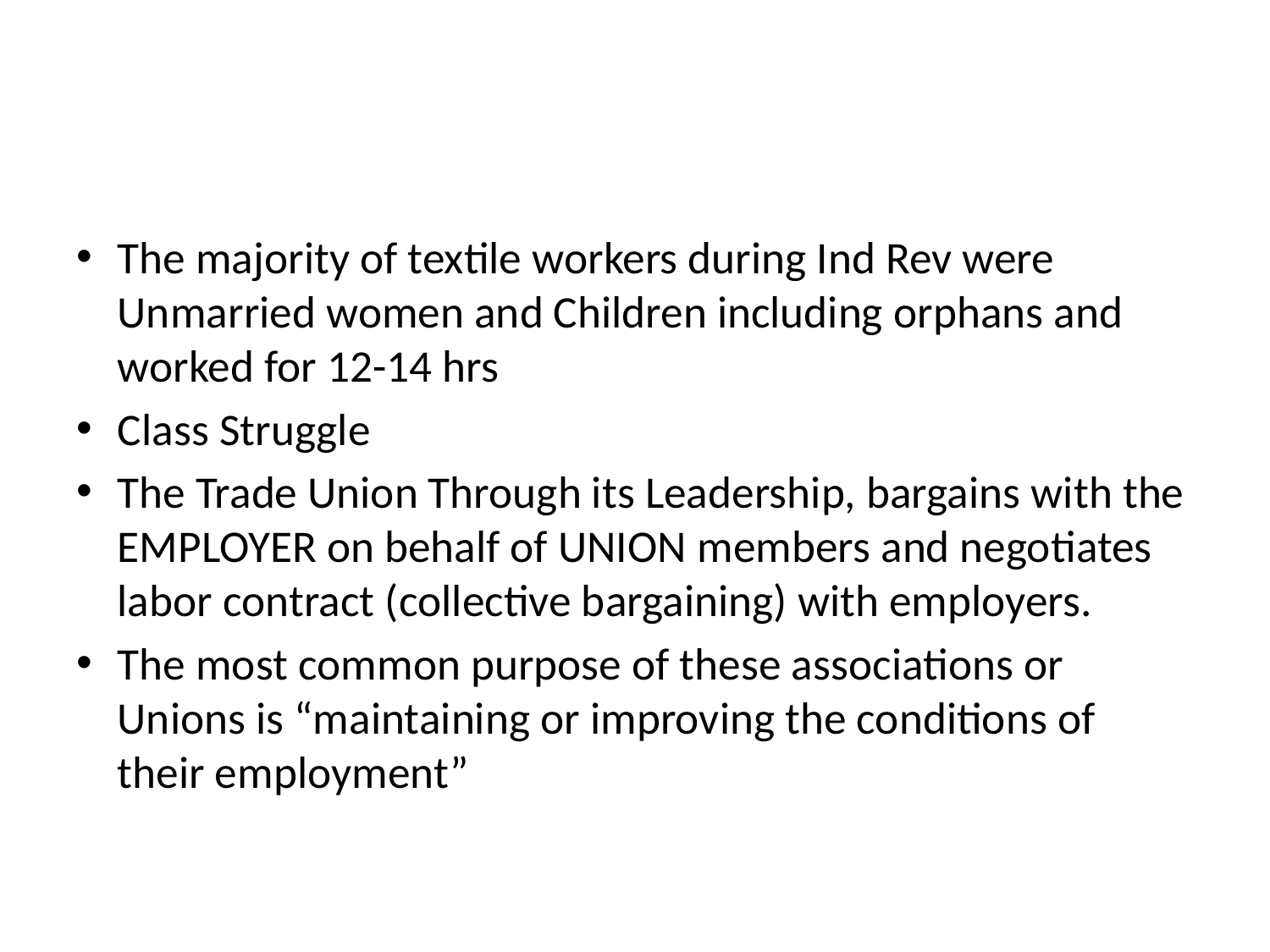

#
The majority of textile workers during Ind Rev were Unmarried women and Children including orphans and worked for 12-14 hrs
Class Struggle
The Trade Union Through its Leadership, bargains with the EMPLOYER on behalf of UNION members and negotiates labor contract (collective bargaining) with employers.
The most common purpose of these associations or Unions is “maintaining or improving the conditions of their employment”